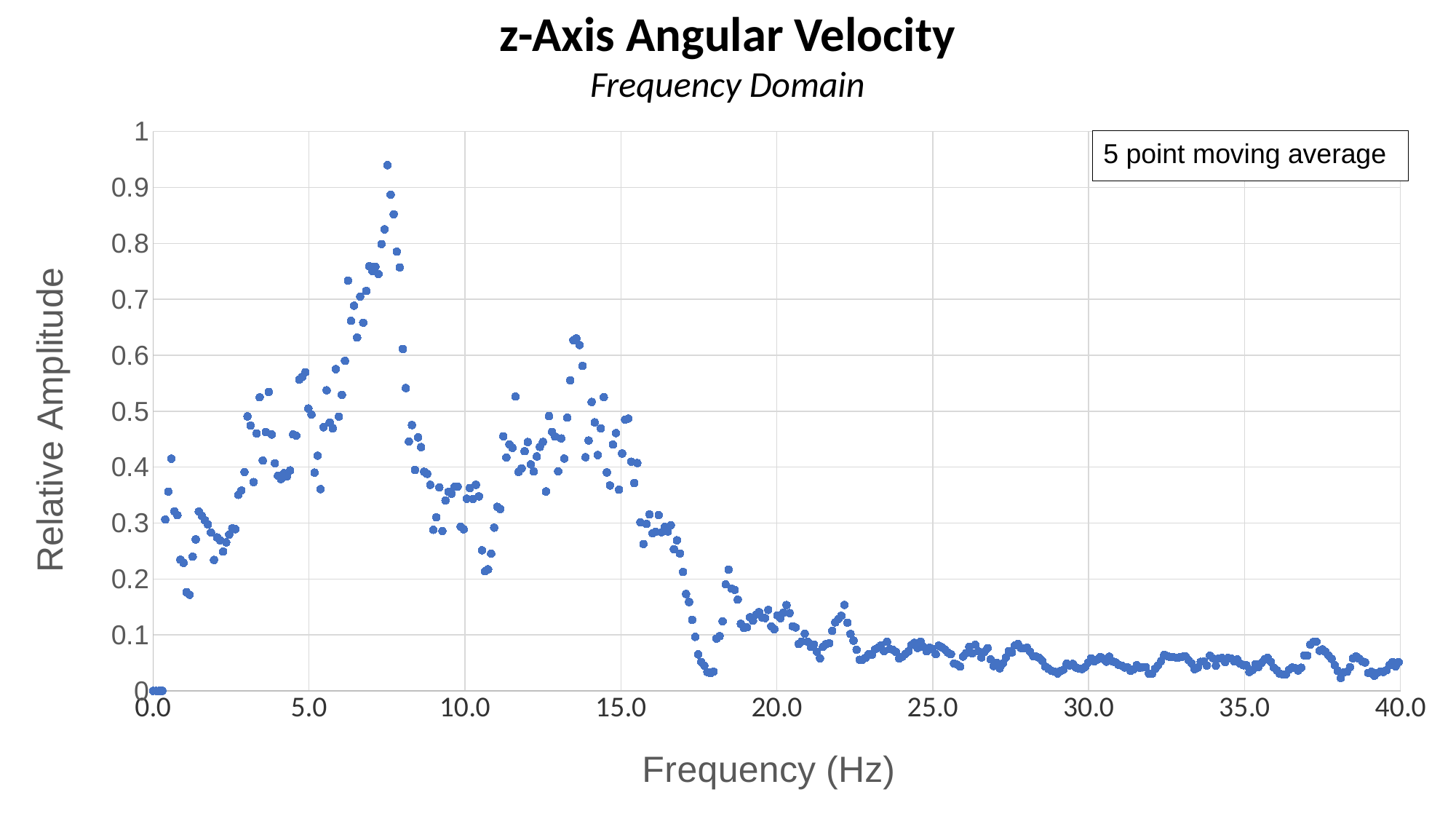

z-Axis Angular Velocity
Frequency Domain

### Chart

| Category | Smooth FFT Magnitude (5 point moving Average) |
|---|---|
5 point moving average